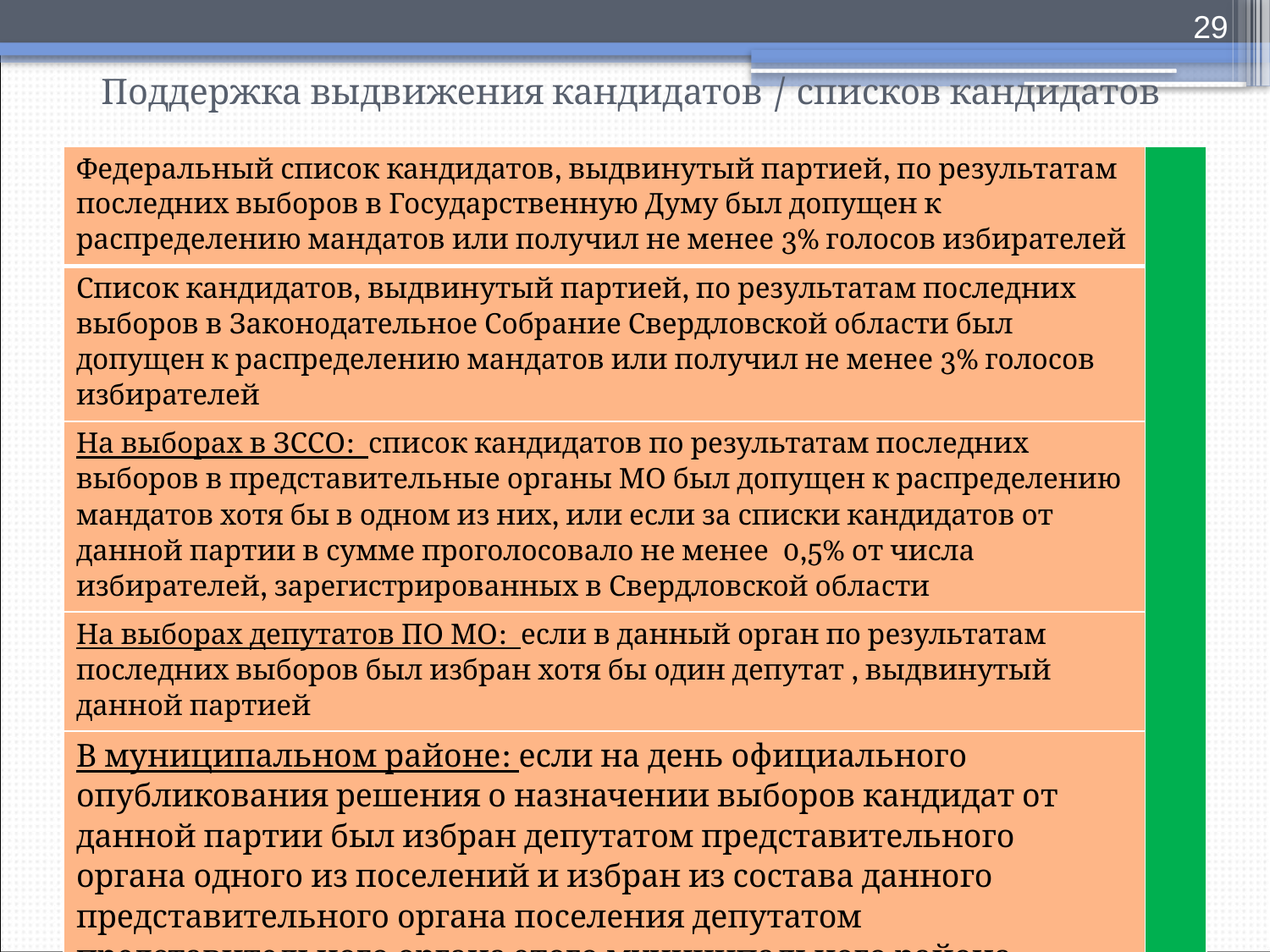

29
# Поддержка выдвижения кандидатов / списков кандидатов
| Федеральный список кандидатов, выдвинутый партией, по результатам последних выборов в Государственную Думу был допущен к распределению мандатов или получил не менее 3% голосов избирателей | СБОР ПОДПИСЕЙ НЕ ТРЕБУЕТСЯ |
| --- | --- |
| Список кандидатов, выдвинутый партией, по результатам последних выборов в Законодательное Собрание Свердловской области был допущен к распределению мандатов или получил не менее 3% голосов избирателей |  |
| На выборах в ЗССО: список кандидатов по результатам последних выборов в представительные органы МО был допущен к распределению мандатов хотя бы в одном из них, или если за списки кандидатов от данной партии в сумме проголосовало не менее 0,5% от числа избирателей, зарегистрированных в Свердловской области |  |
| На выборах депутатов ПО МО: если в данный орган по результатам последних выборов был избран хотя бы один депутат , выдвинутый данной партией |  |
| В муниципальном районе: если на день официального опубликования решения о назначении выборов кандидат от данной партии был избран депутатом представительного органа одного из поселений и избран из состава данного представительного органа поселения депутатом представительного органа этого муниципального района |  |
| СБОР ПОДПИСЕЙ |  |